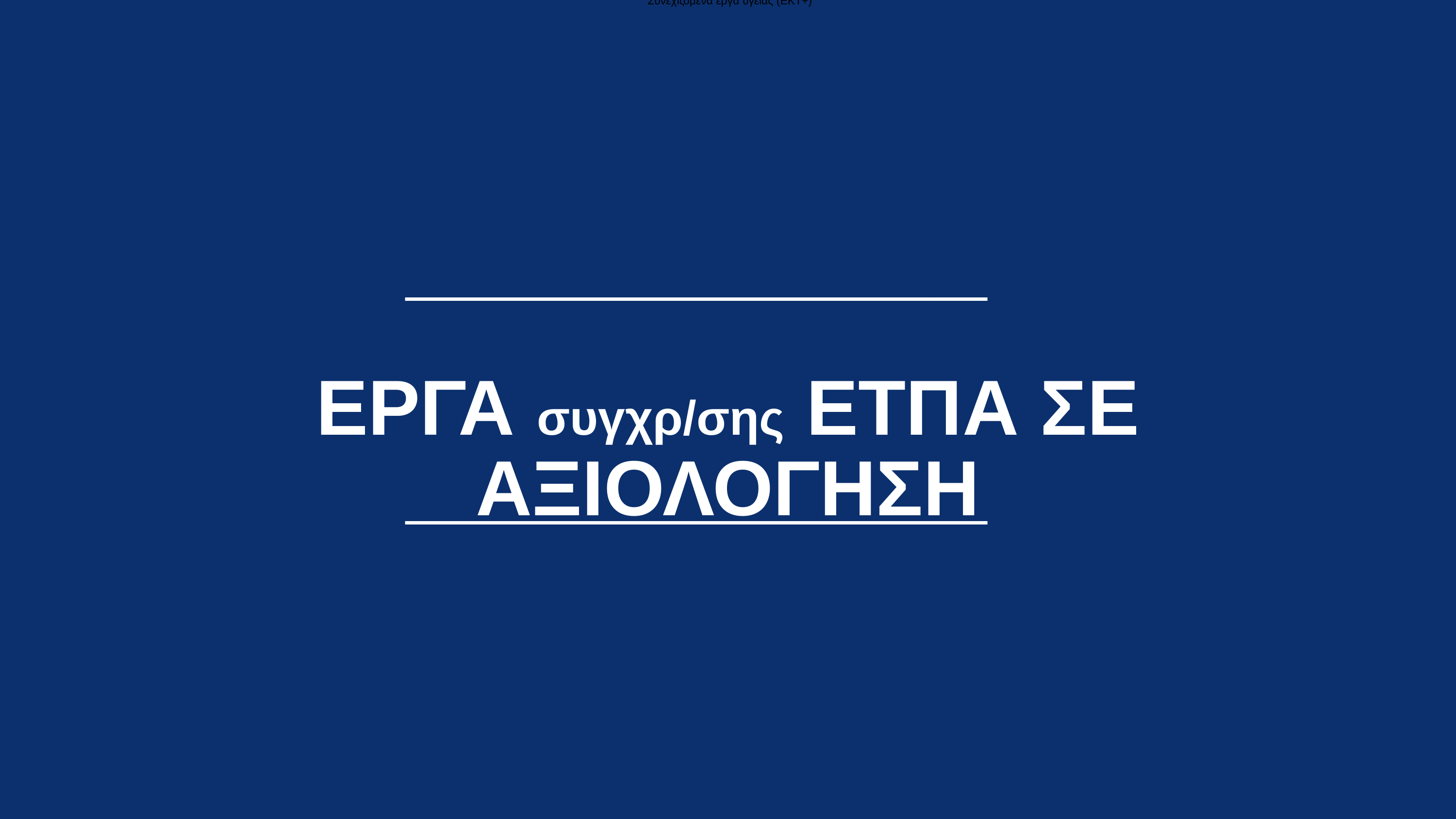

Συνεχιζόμενα έργα υγείας (ΕΚΤ+)

ΕΡΓΑ συγχρ/σης ΕΤΠΑ ΣΕ ΑΞΙΟΛΟΓΗΣΗ